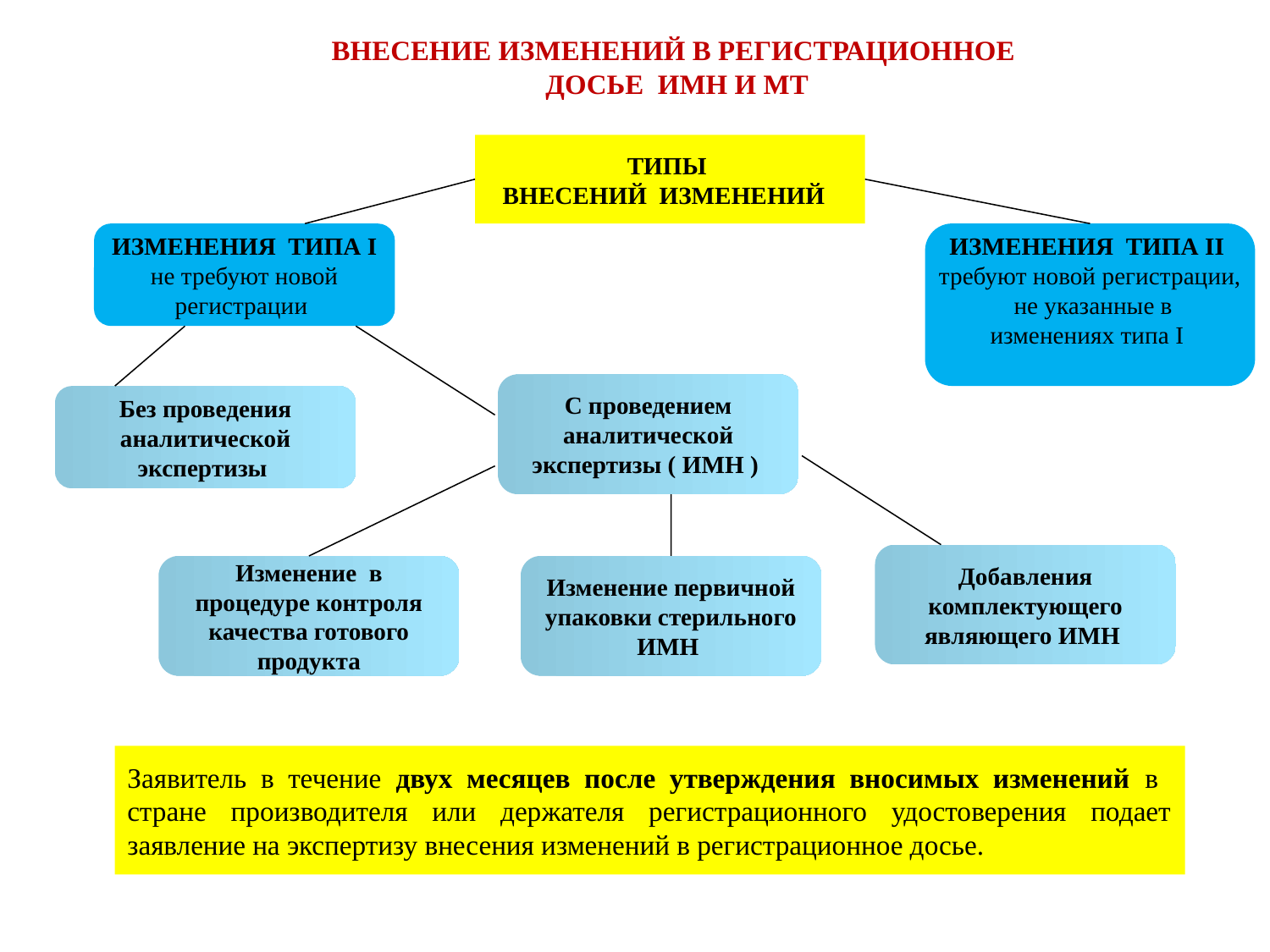

# ВНЕСЕНИЕ ИЗМЕНЕНИЙ В РЕГИСТРАЦИОННОЕ ДОСЬЕ  ИМН И МТ
ТИПЫ
ВНЕСЕНИЙ  ИЗМЕНЕНИЙ
ИЗМЕНЕНИЯ  ТИПА I
не требуют новой регистрации
ИЗМЕНЕНИЯ  ТИПА II
требуют новой регистрации,
 не указанные в
 изменениях типа I

С проведением аналитической экспертизы ( ИМН )
Без проведения аналитической экспертизы
Добавления комплектующего являющего ИМН
Изменение  в процедуре контроля качества готового продукта
Изменение первичной упаковки стерильного ИМН
Заявитель в течение двух месяцев после утверждения вносимых изменений в  стране производителя или держателя регистрационного удостоверения подает заявление на экспертизу внесения изменений в регистрационное досье.